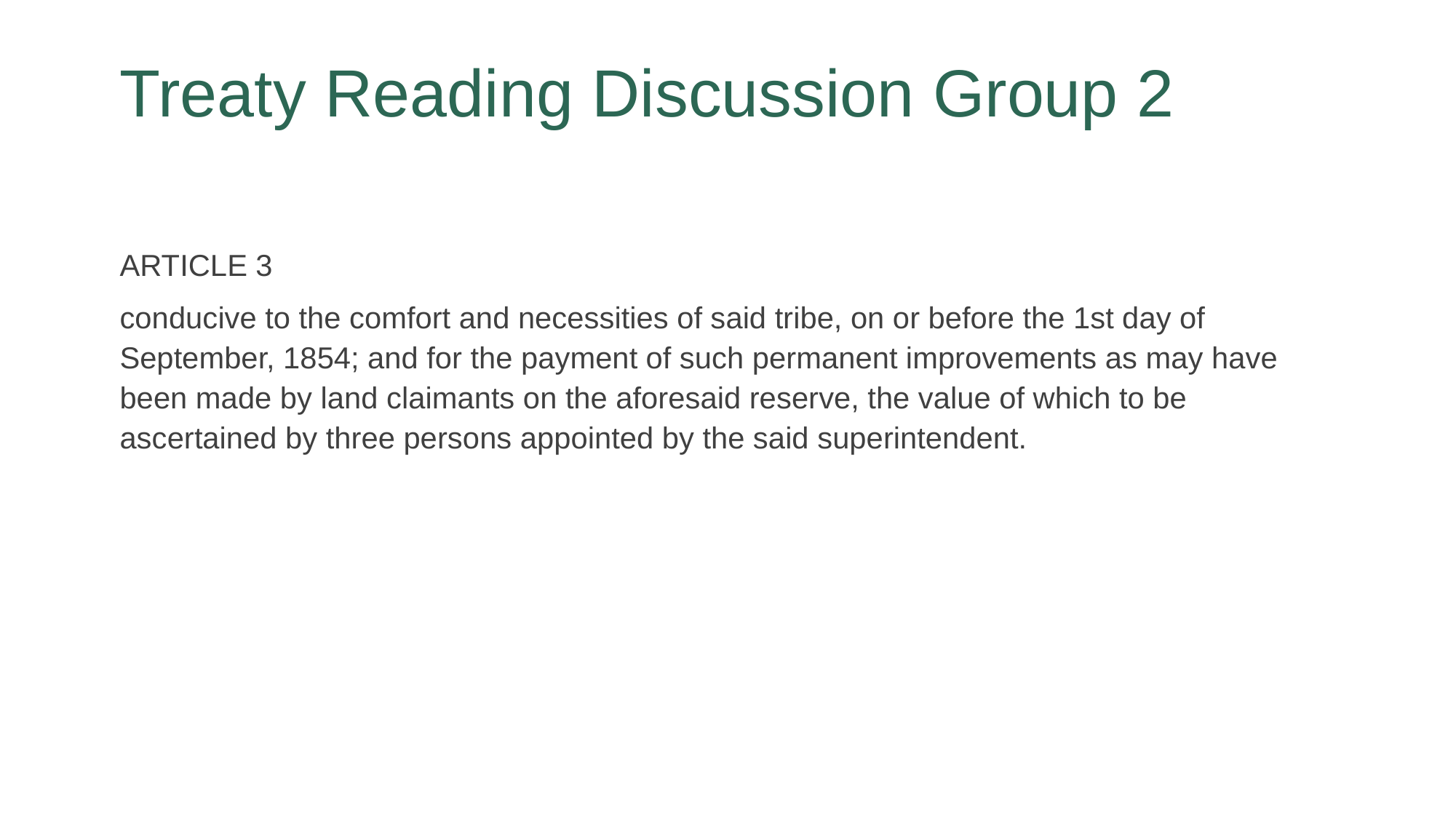

# Treaty Reading Discussion Group 2
ARTICLE 3
conducive to the comfort and necessities of said tribe, on or before the 1st day of September, 1854; and for the payment of such permanent improvements as may have been made by land claimants on the aforesaid reserve, the value of which to be ascertained by three persons appointed by the said superintendent.